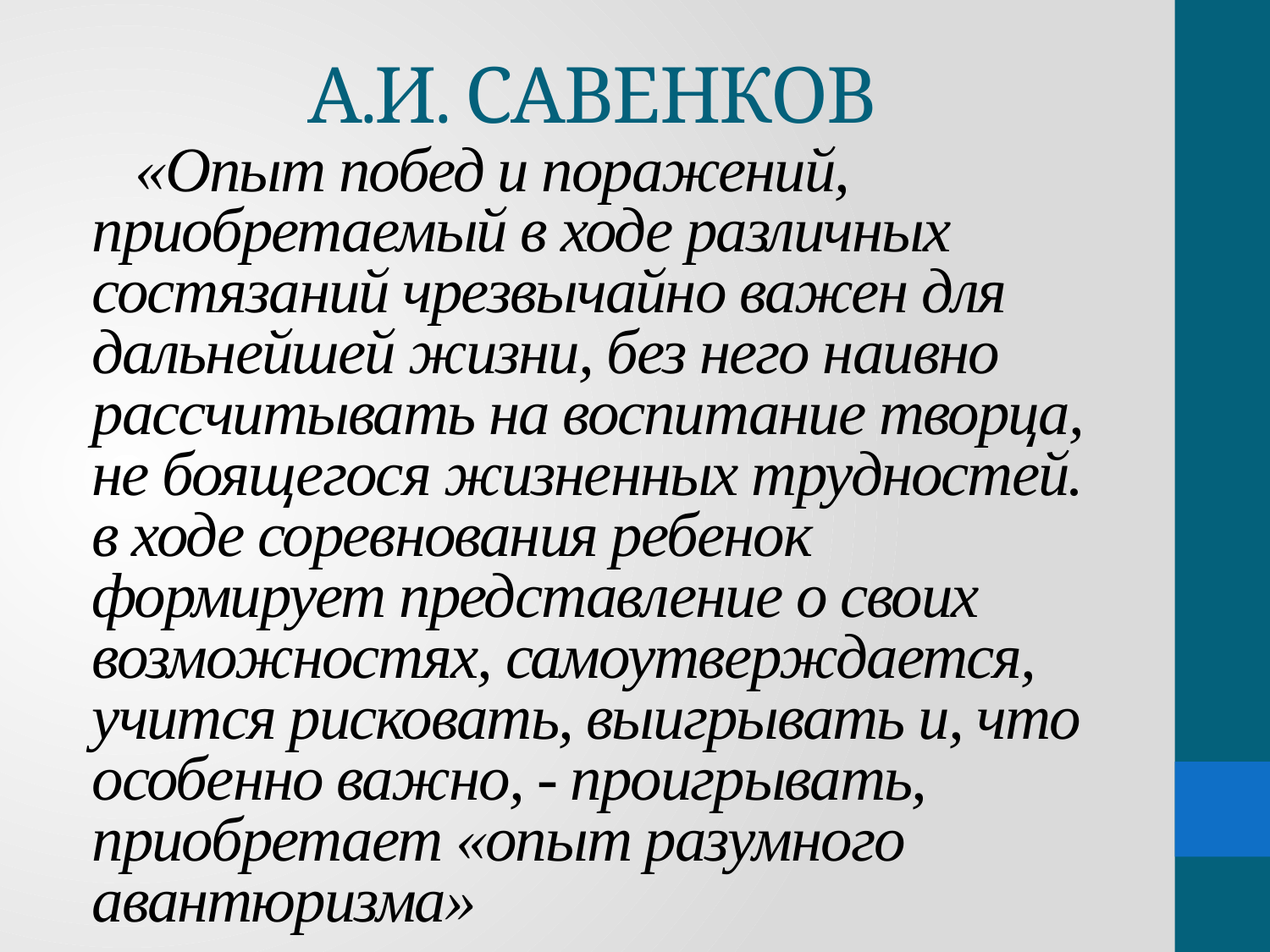

# А.И. САВЕНКОВ
   «Опыт побед и поражений, приобретаемый в ходе различных состязаний чрезвычайно важен для дальнейшей жизни, без него наивно рассчитывать на воспитание творца, не боящегося жизненных трудностей. в ходе соревнования ребенок формирует представление о своих возможностях, самоутверждается, учится рисковать, выигрывать и, что особенно важно, - проигрывать, приобретает «опыт разумного авантюризма»